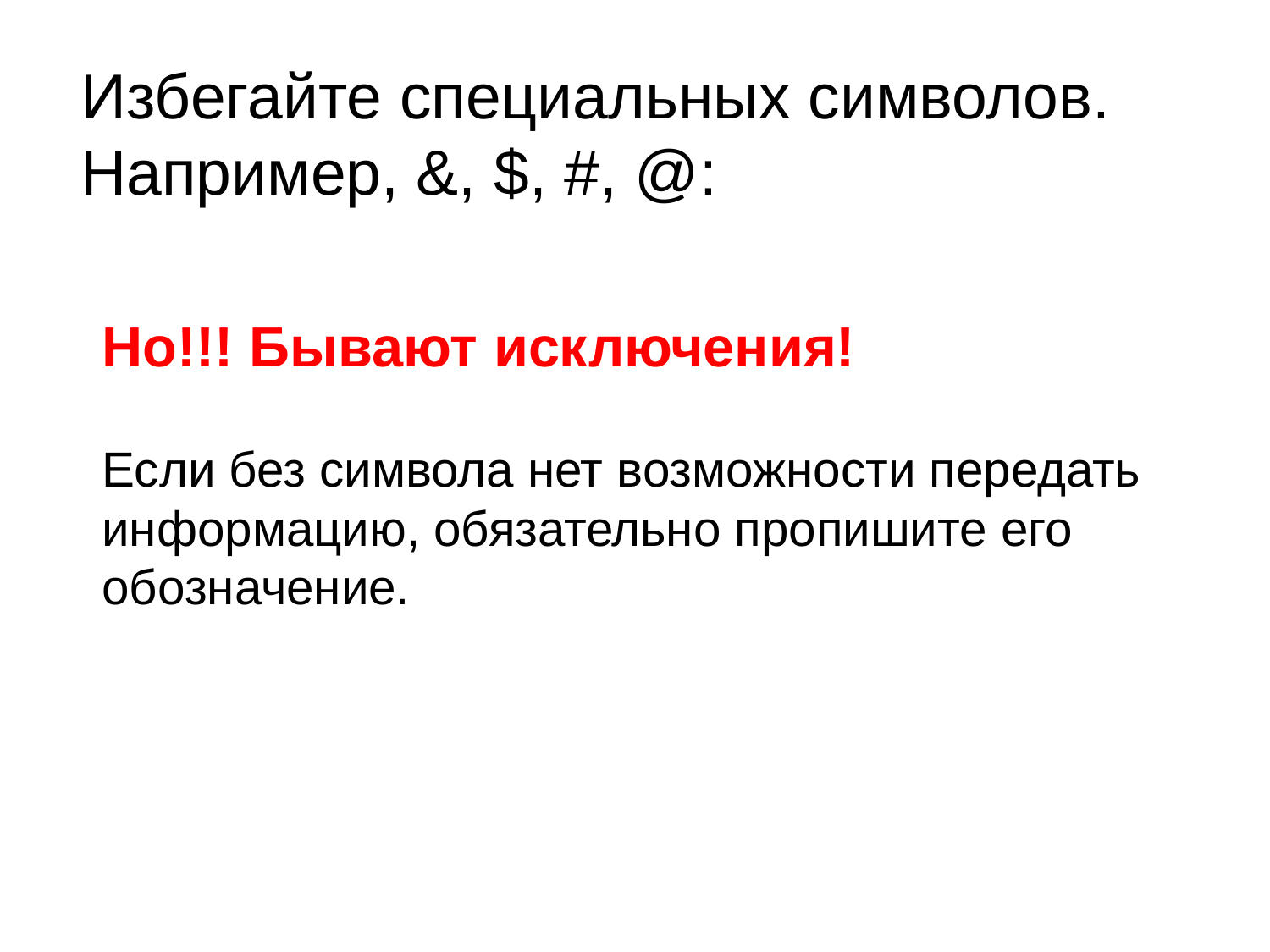

Избегайте специальных символов.
Например, &, $, #, @:
Но!!! Бывают исключения!

Если без символа нет возможности передать информацию, обязательно пропишите его обозначение.